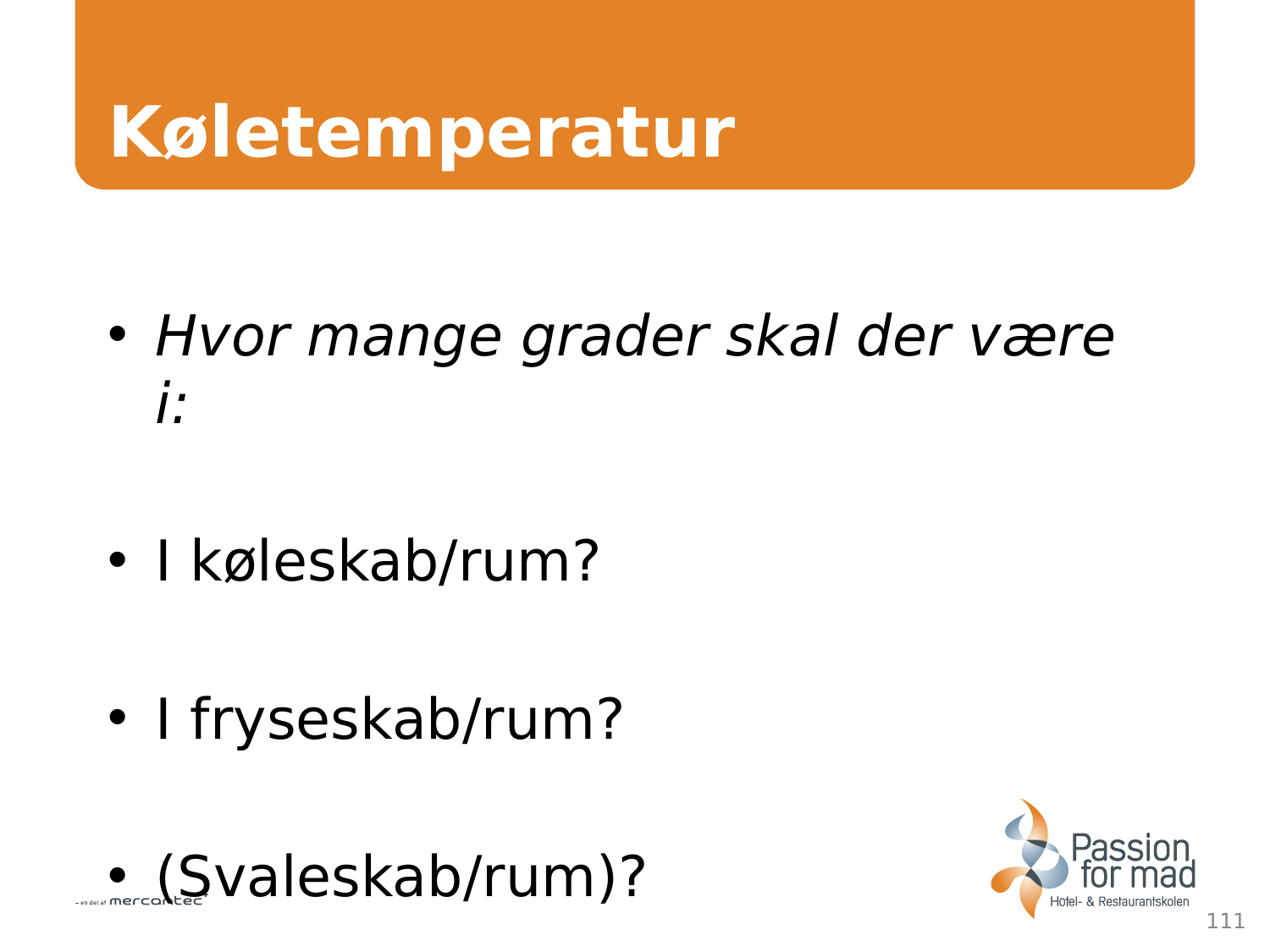

# Køletemperatur
Hvor mange grader skal der være i:

I køleskab/rum?

I fryseskab/rum?

(Svaleskab/rum)?
111